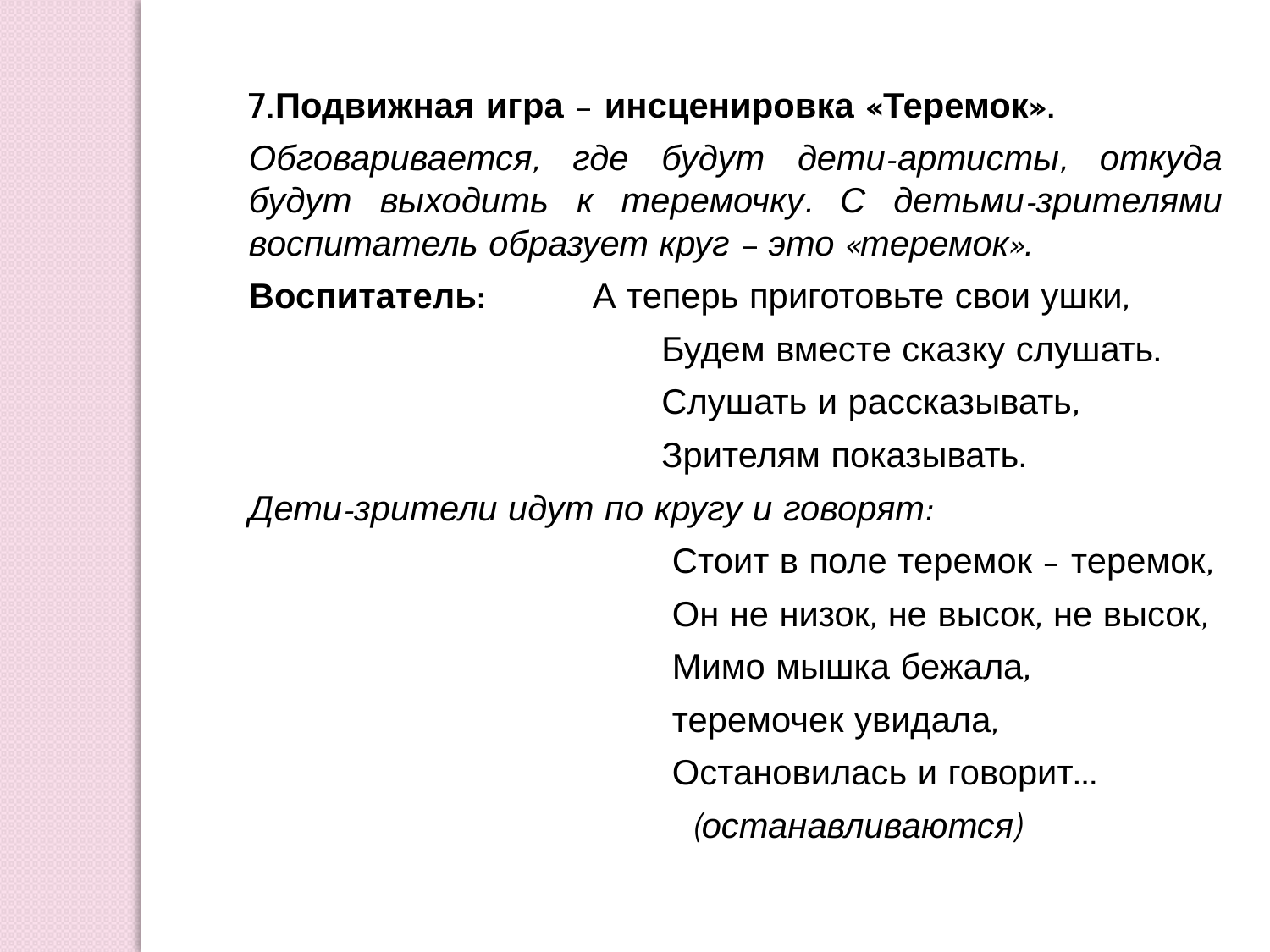

7.Подвижная игра – инсценировка «Теремок».
Обговаривается, где будут дети-артисты, откуда будут выходить к теремочку. С детьми-зрителями воспитатель образует круг – это «теремок».
Воспитатель:          А теперь приготовьте свои ушки,
                                       Будем вместе сказку слушать.
                                       Слушать и рассказывать,
                                       Зрителям показывать.
Дети-зрители идут по кругу и говорят:
                                        Стоит в поле теремок – теремок,
                                        Он не низок, не высок, не высок,
                                        Мимо мышка бежала,
                                        теремочек увидала,
                                        Остановилась и говорит…
                                          (останавливаются)